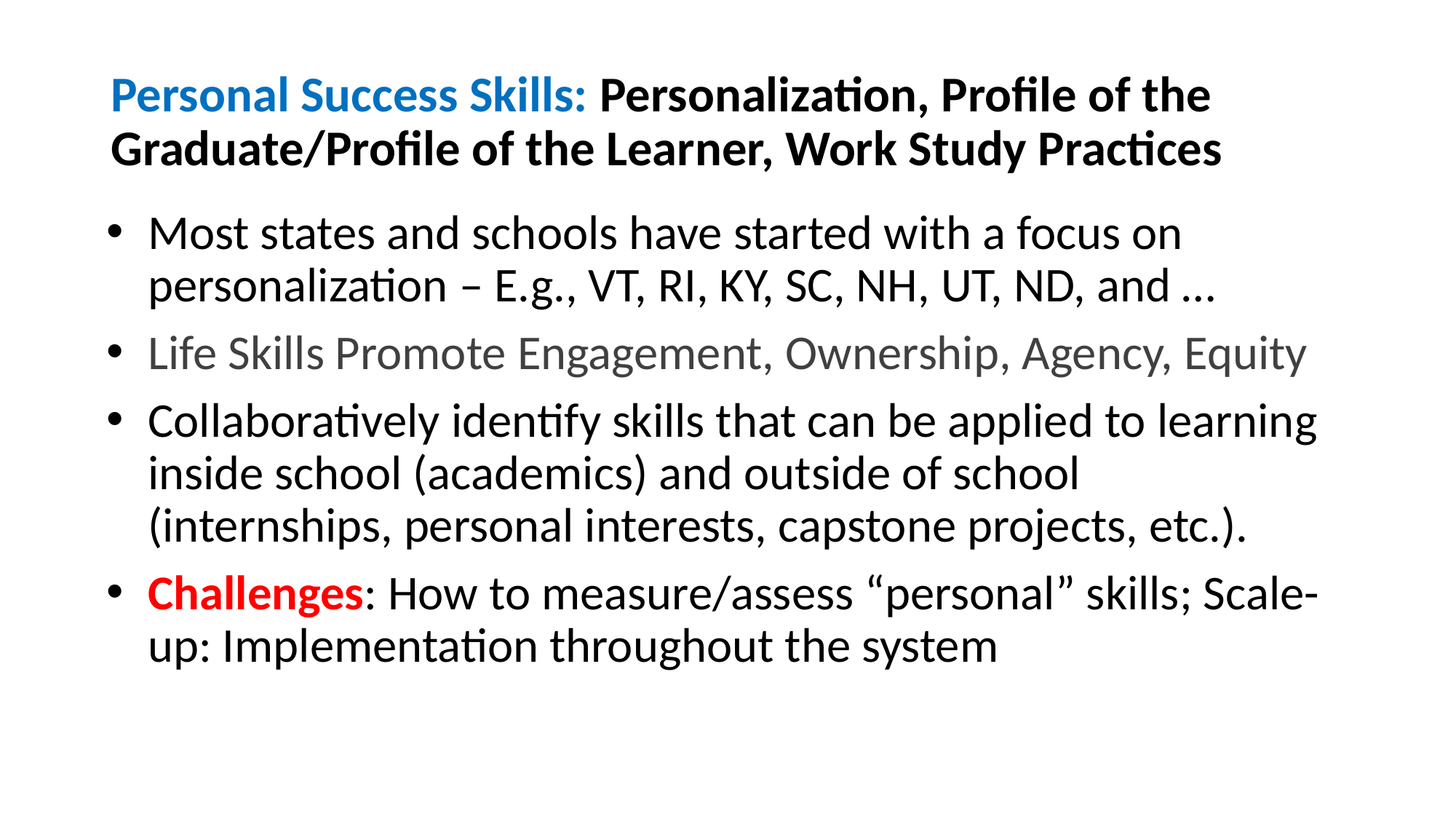

# Personal Success Skills: Personalization, Profile of the Graduate/Profile of the Learner, Work Study Practices
Most states and schools have started with a focus on personalization – E.g., VT, RI, KY, SC, NH, UT, ND, and …
Life Skills Promote Engagement, Ownership, Agency, Equity
Collaboratively identify skills that can be applied to learning inside school (academics) and outside of school (internships, personal interests, capstone projects, etc.).
Challenges: How to measure/assess “personal” skills; Scale-up: Implementation throughout the system